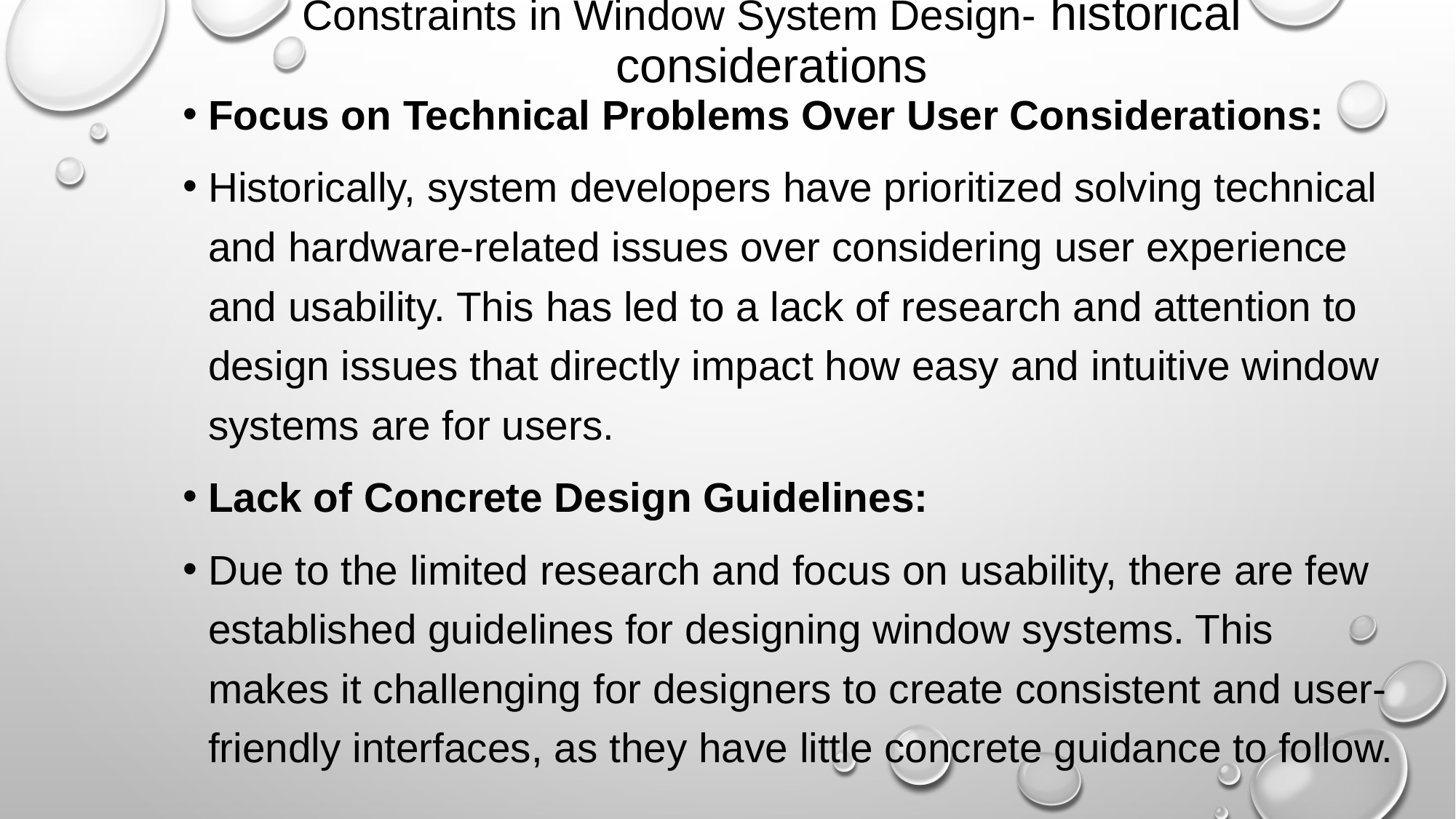

# Constraints in Window System Design- historical considerations
Focus on Technical Problems Over User Considerations:
Historically, system developers have prioritized solving technical and hardware-related issues over considering user experience and usability. This has led to a lack of research and attention to design issues that directly impact how easy and intuitive window systems are for users.
Lack of Concrete Design Guidelines:
Due to the limited research and focus on usability, there are few established guidelines for designing window systems. This makes it challenging for designers to create consistent and user-friendly interfaces, as they have little concrete guidance to follow.